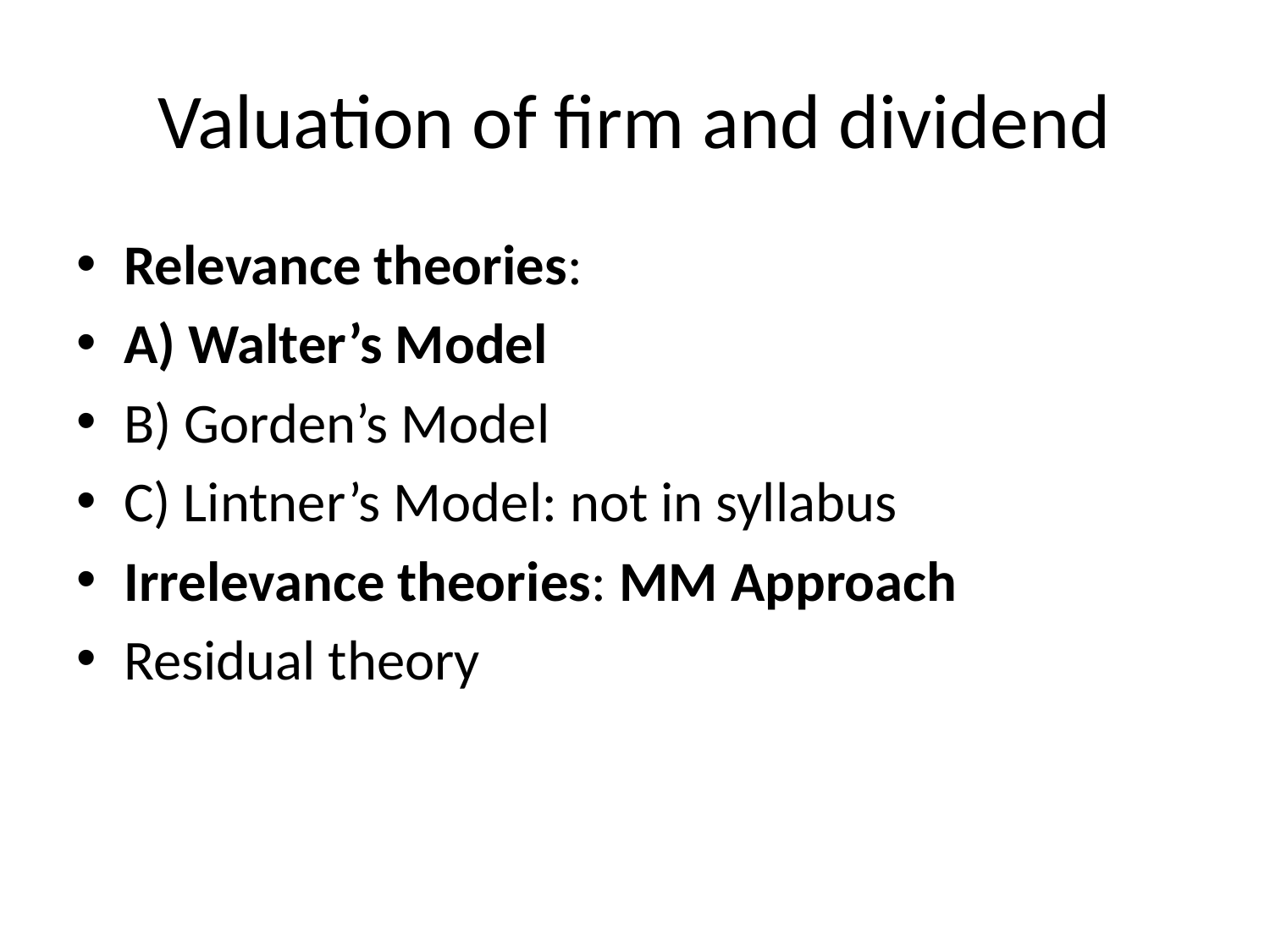

# Valuation of firm and dividend
Relevance theories:
A) Walter’s Model
B) Gorden’s Model
C) Lintner’s Model: not in syllabus
Irrelevance theories: MM Approach
Residual theory